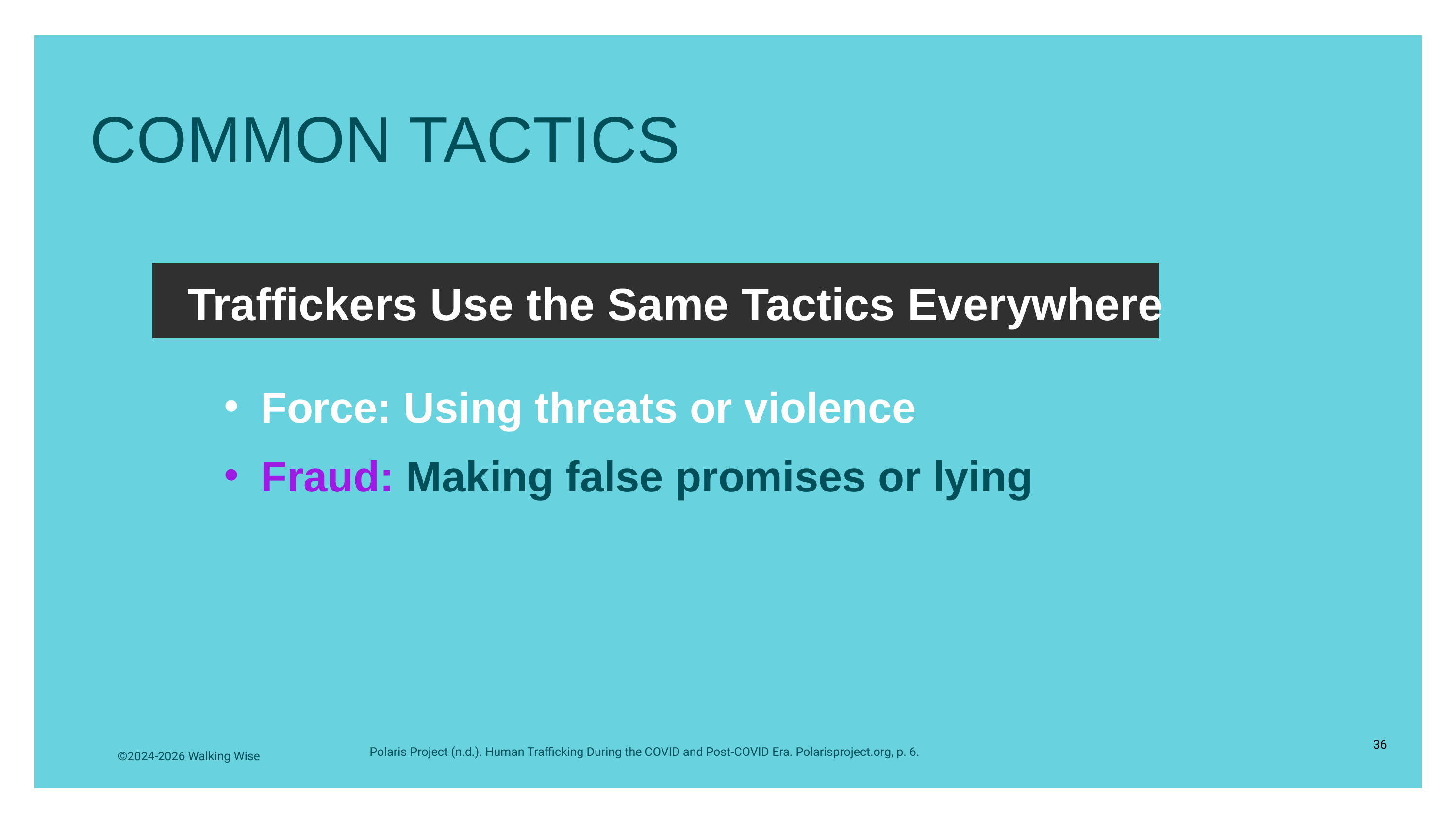

COMMON TACTICS

Traffickers Use the Same Tactics Everywhere
Force: Using threats or violence
Fraud: Making false promises or lying
36
Polaris Project (n.d.). Human Trafficking During the COVID and Post-COVID Era. Polarisproject.org, p. 6.
©2024-2026 Walking Wise